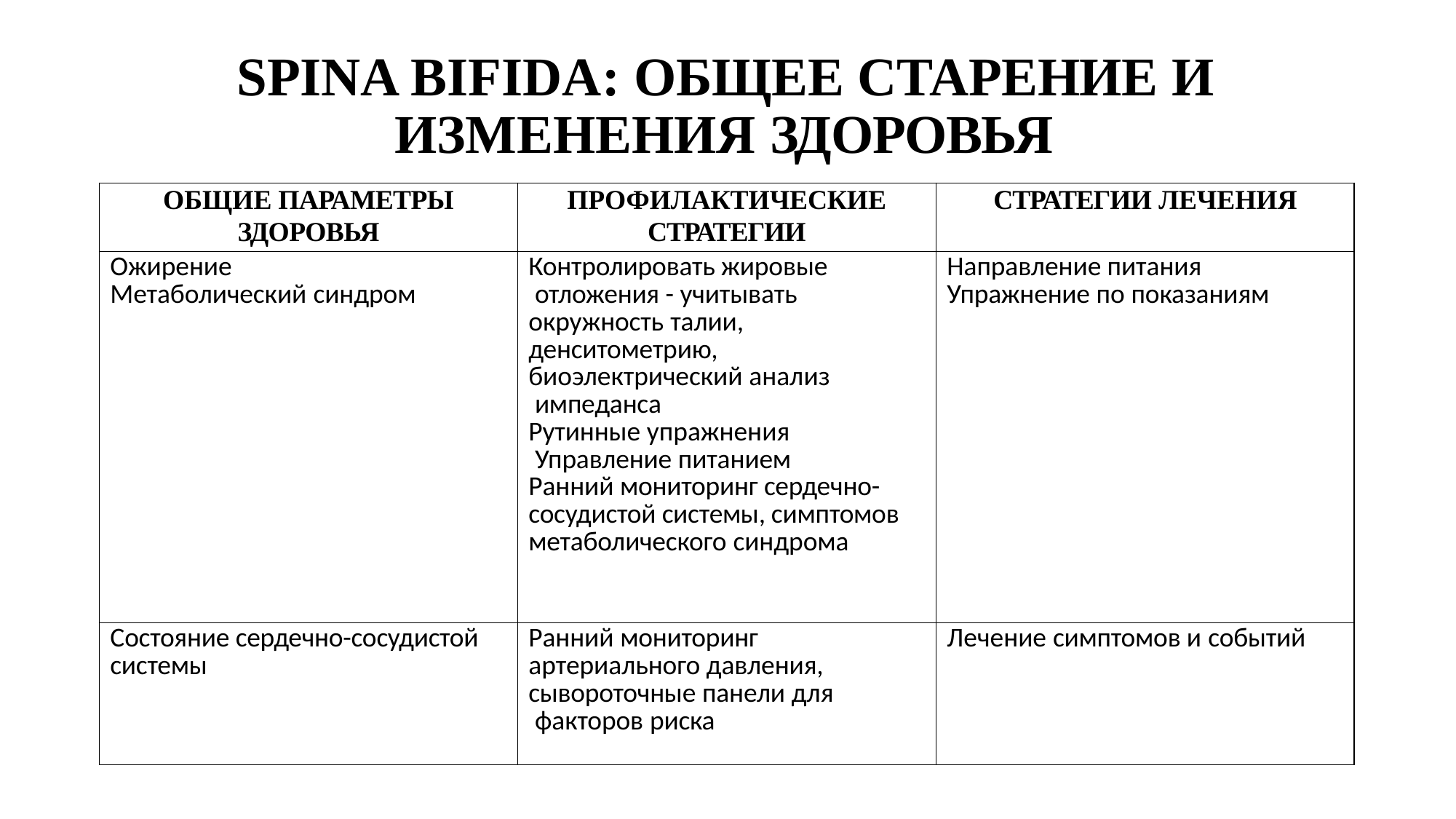

# SPINA BIFIDA: ОБЩЕЕ СТАРЕНИЕ И  ИЗМЕНЕНИЯ ЗДОРОВЬЯ
| ОБЩИЕ ПАРАМЕТРЫ ЗДОРОВЬЯ | ПРОФИЛАКТИЧЕСКИЕ СТРАТЕГИИ | СТРАТЕГИИ ЛЕЧЕНИЯ |
| --- | --- | --- |
| Ожирение Метаболический синдром | Контролировать жировые отложения - учитывать окружность талии, денситометрию, биоэлектрический анализ импеданса Рутинные упражнения Управление питанием Ранний мониторинг сердечно- сосудистой системы, симптомов метаболического синдрома | Направление питания Упражнение по показаниям |
| Состояние сердечно-сосудистой системы | Ранний мониторинг артериального давления, сывороточные панели для факторов риска | Лечение симптомов и событий |